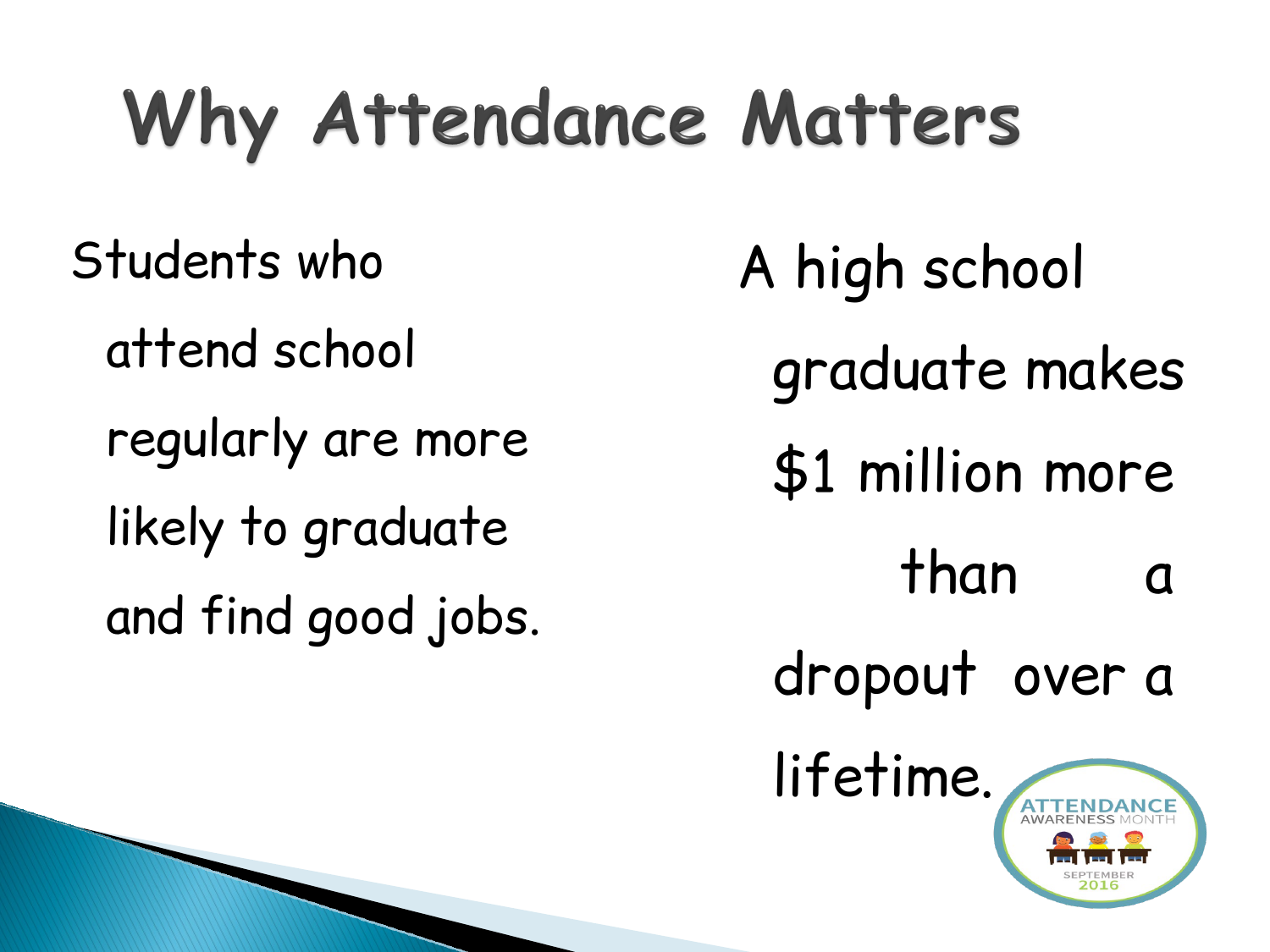

# A high school  graduate makes
Students who  attend school  regularly are more  likely to graduate  and find good jobs.
$1 million more  than a dropout  over a lifetime.